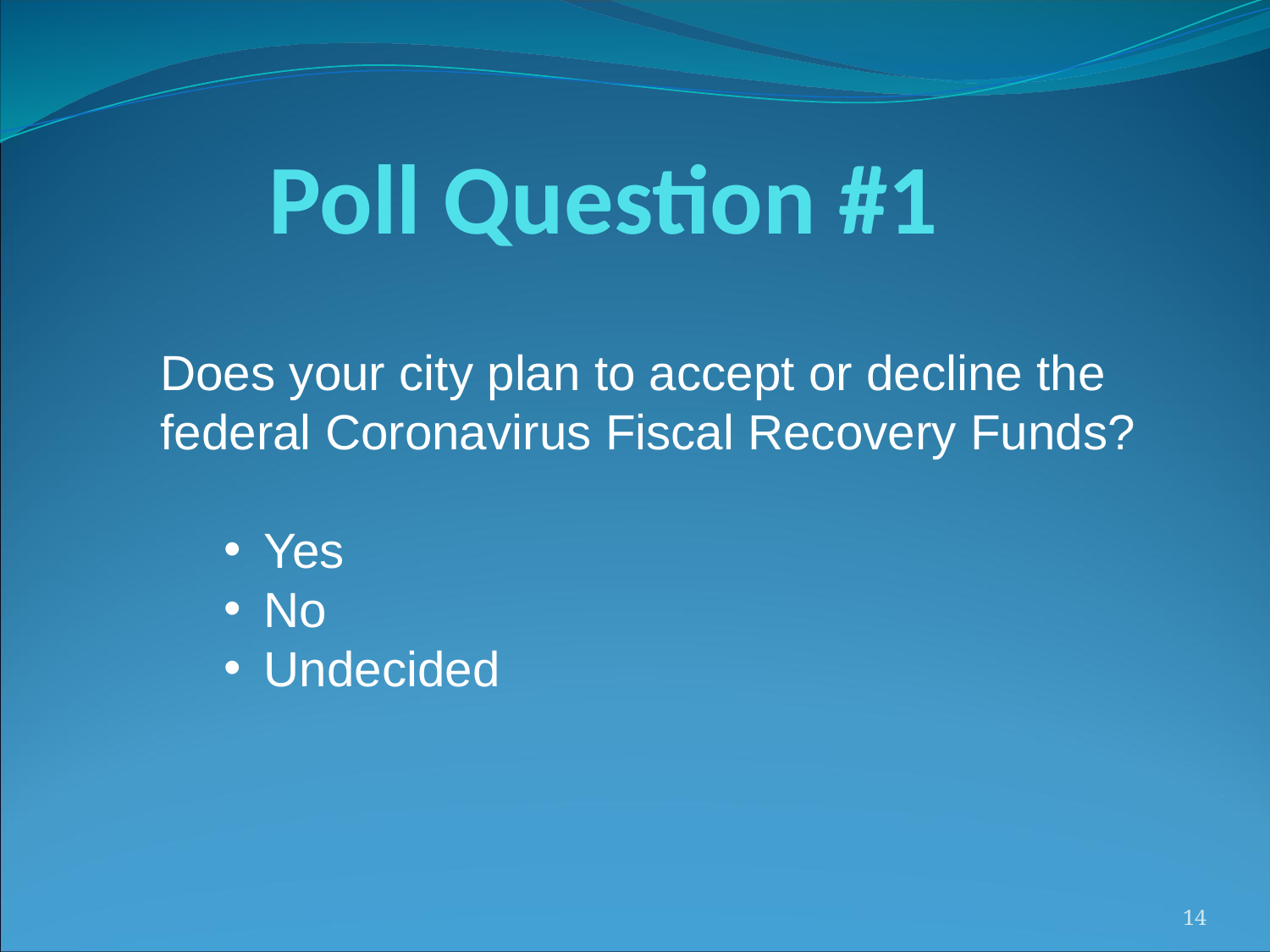

# Poll Question #1
Does your city plan to accept or decline the federal Coronavirus Fiscal Recovery Funds?

Yes
No
Undecided
14